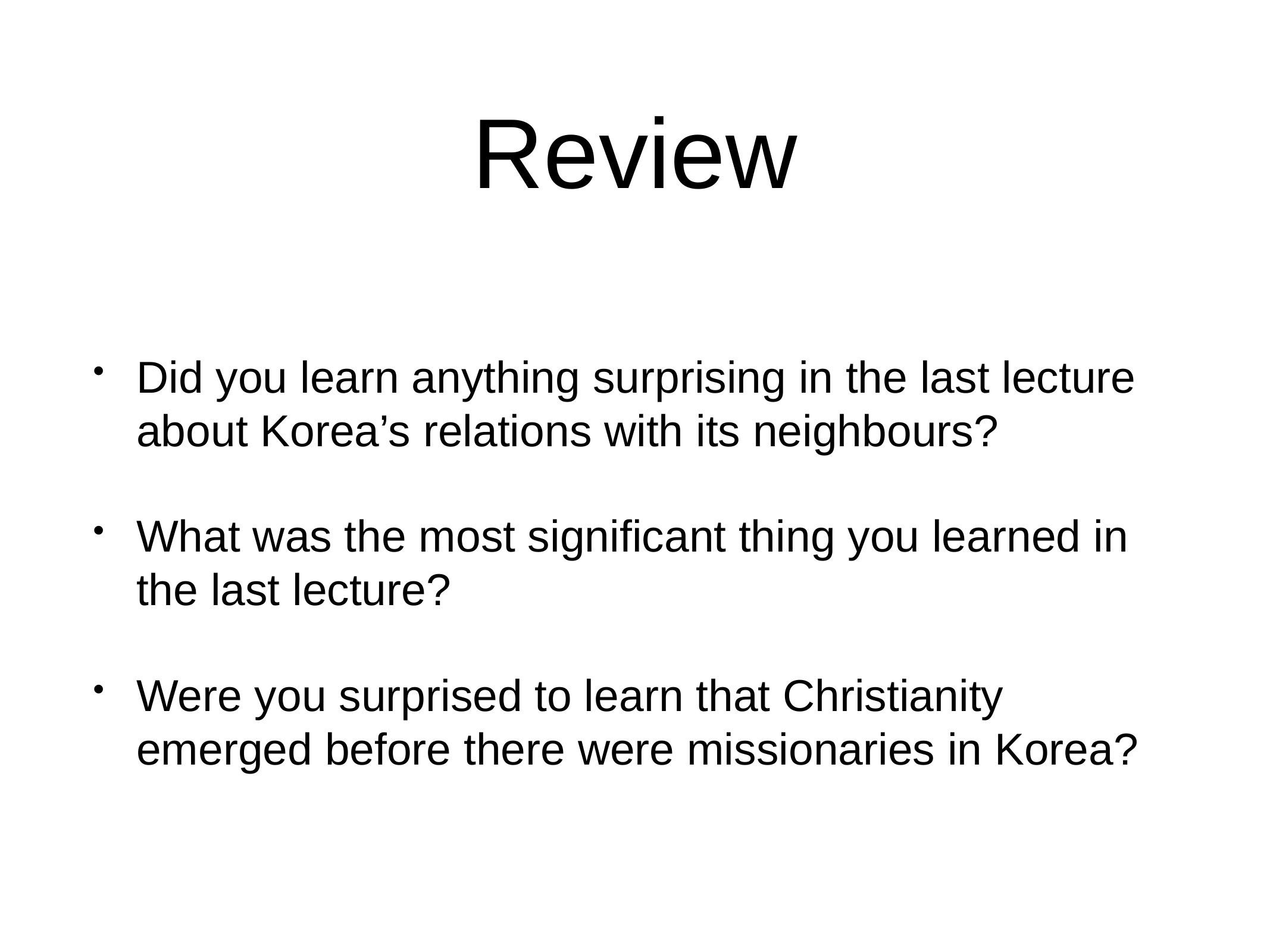

# Review
Did you learn anything surprising in the last lecture about Korea’s relations with its neighbours?
What was the most significant thing you learned in the last lecture?
Were you surprised to learn that Christianity emerged before there were missionaries in Korea?